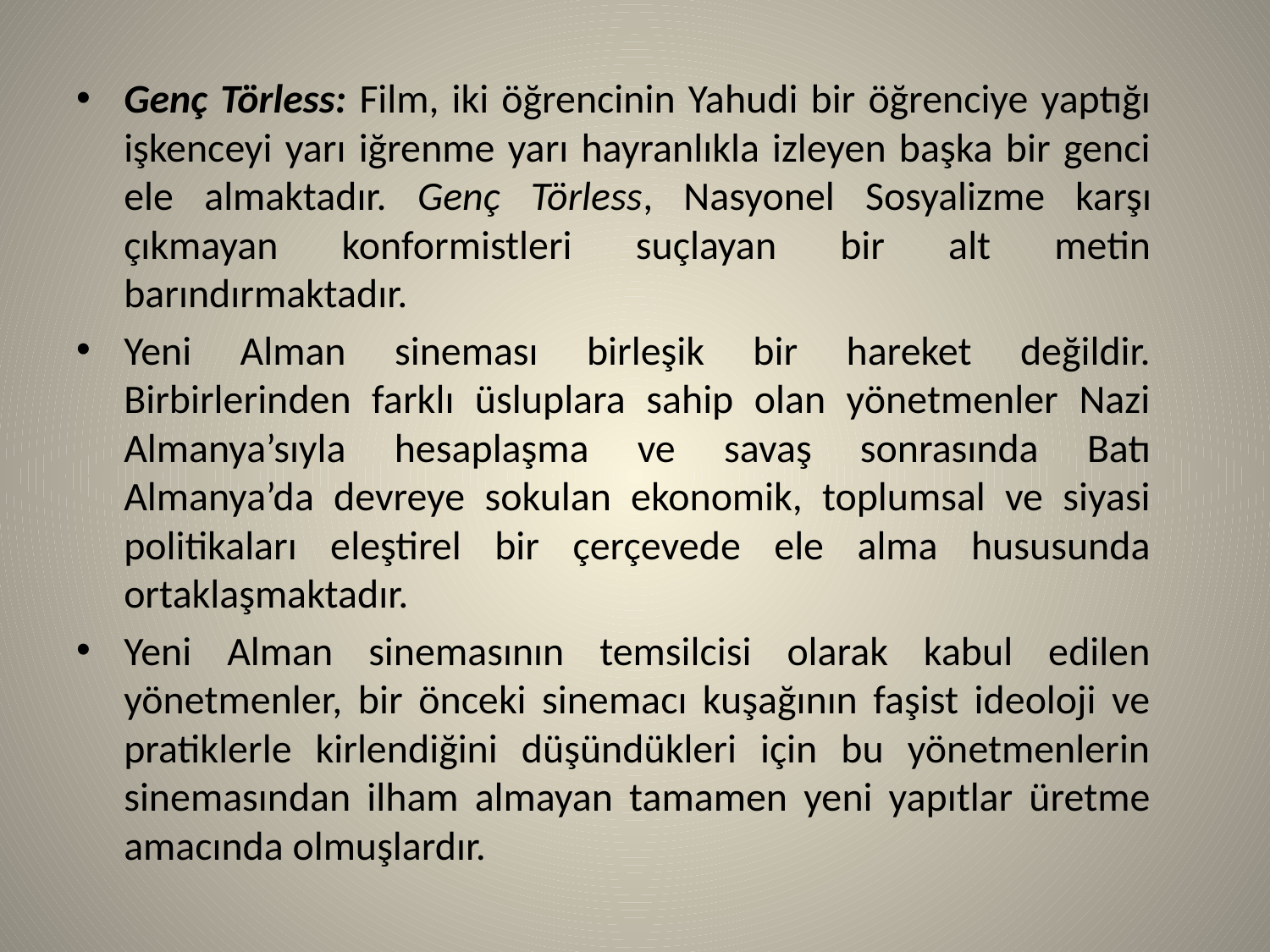

Genç Törless: Film, iki öğrencinin Yahudi bir öğrenciye yaptığı işkenceyi yarı iğrenme yarı hayranlıkla izleyen başka bir genci ele almaktadır. Genç Törless, Nasyonel Sosyalizme karşı çıkmayan konformistleri suçlayan bir alt metin barındırmaktadır.
Yeni Alman sineması birleşik bir hareket değildir. Birbirlerinden farklı üsluplara sahip olan yönetmenler Nazi Almanya’sıyla hesaplaşma ve savaş sonrasında Batı Almanya’da devreye sokulan ekonomik, toplumsal ve siyasi politikaları eleştirel bir çerçevede ele alma hususunda ortaklaşmaktadır.
Yeni Alman sinemasının temsilcisi olarak kabul edilen yönetmenler, bir önceki sinemacı kuşağının faşist ideoloji ve pratiklerle kirlendiğini düşündükleri için bu yönetmenlerin sinemasından ilham almayan tamamen yeni yapıtlar üretme amacında olmuşlardır.